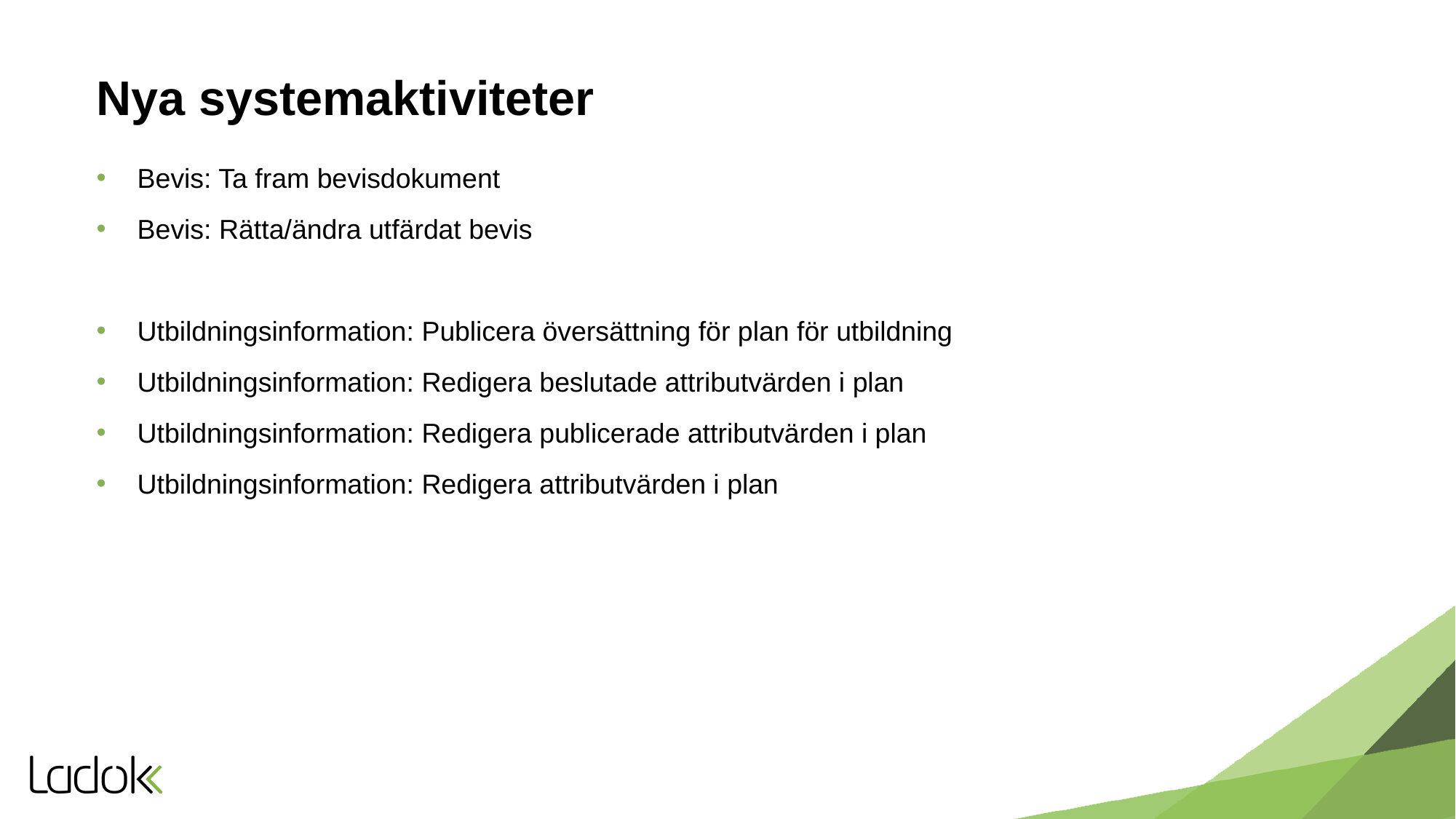

# Nya systemaktiviteter
Bevis: Ta fram bevisdokument
Bevis: Rätta/ändra utfärdat bevis

Utbildningsinformation: Publicera översättning för plan för utbildning
Utbildningsinformation: Redigera beslutade attributvärden i plan
Utbildningsinformation: Redigera publicerade attributvärden i plan
Utbildningsinformation: Redigera attributvärden i plan